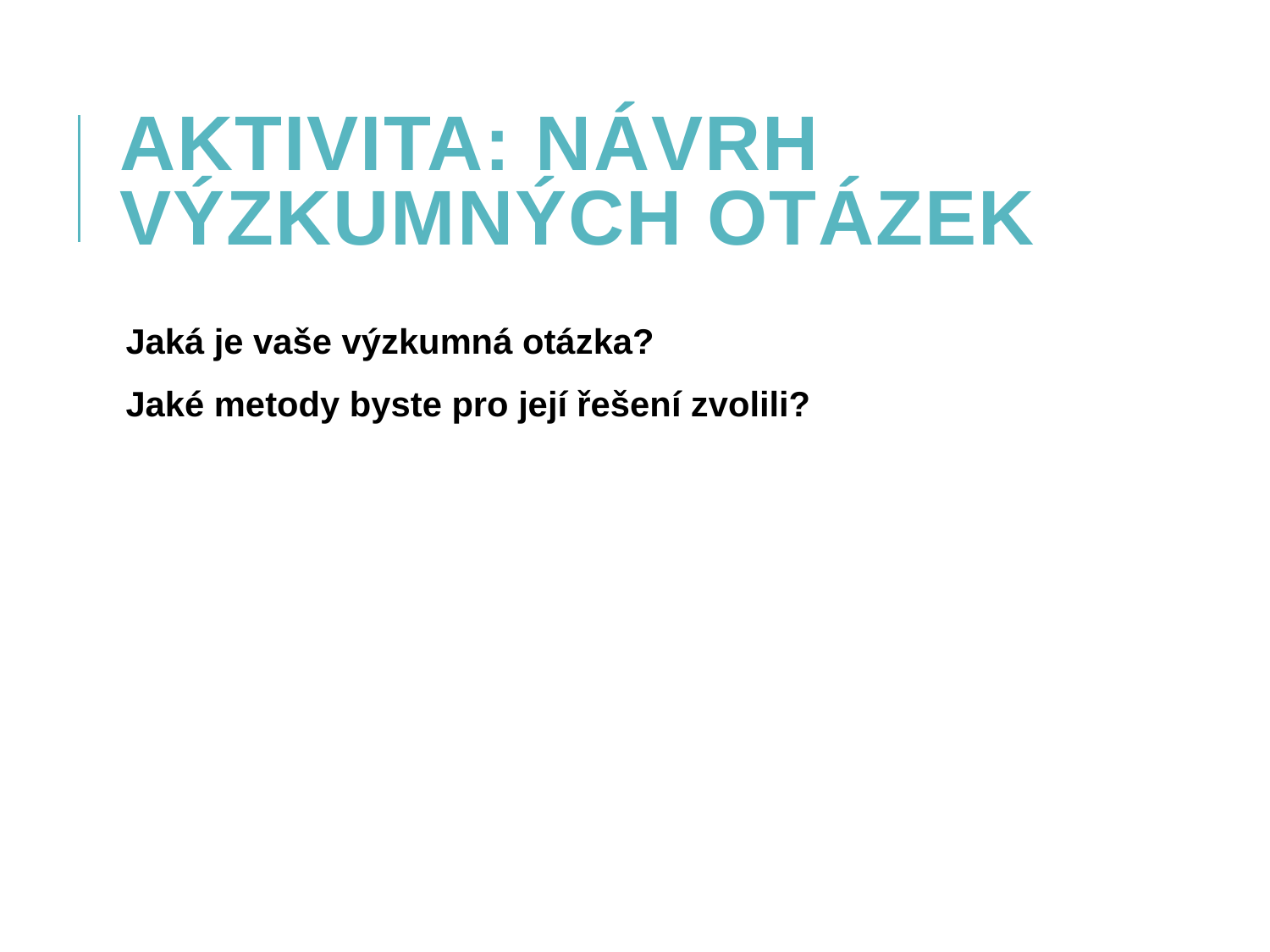

# Aktivita: návrh výzkumných otázek
Jaká je vaše výzkumná otázka?
Jaké metody byste pro její řešení zvolili?